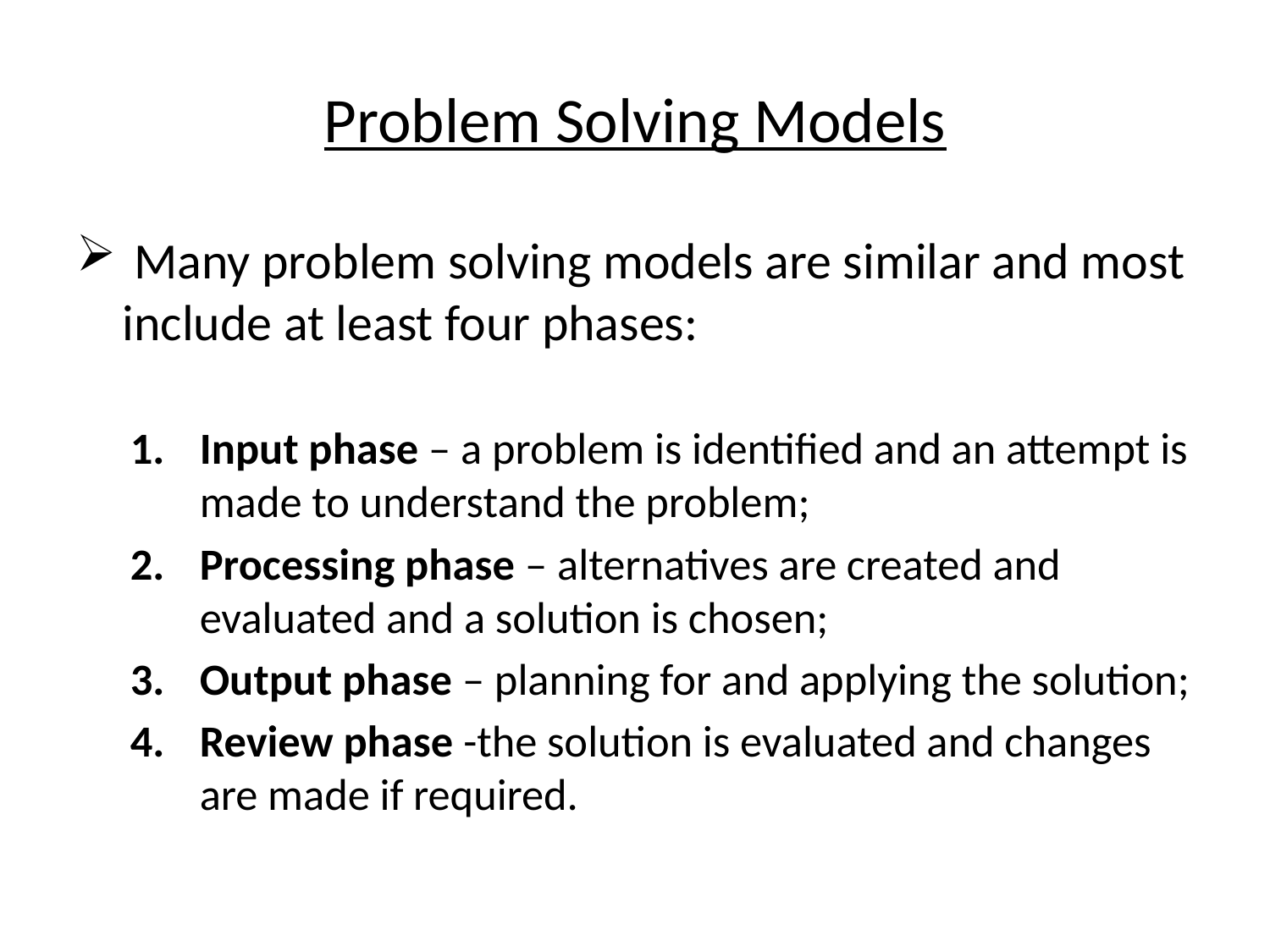

# Problem Solving Models
 Many problem solving models are similar and most include at least four phases:
Input phase – a problem is identified and an attempt is made to understand the problem;
Processing phase – alternatives are created and evaluated and a solution is chosen;
Output phase – planning for and applying the solution;
Review phase -the solution is evaluated and changes are made if required.